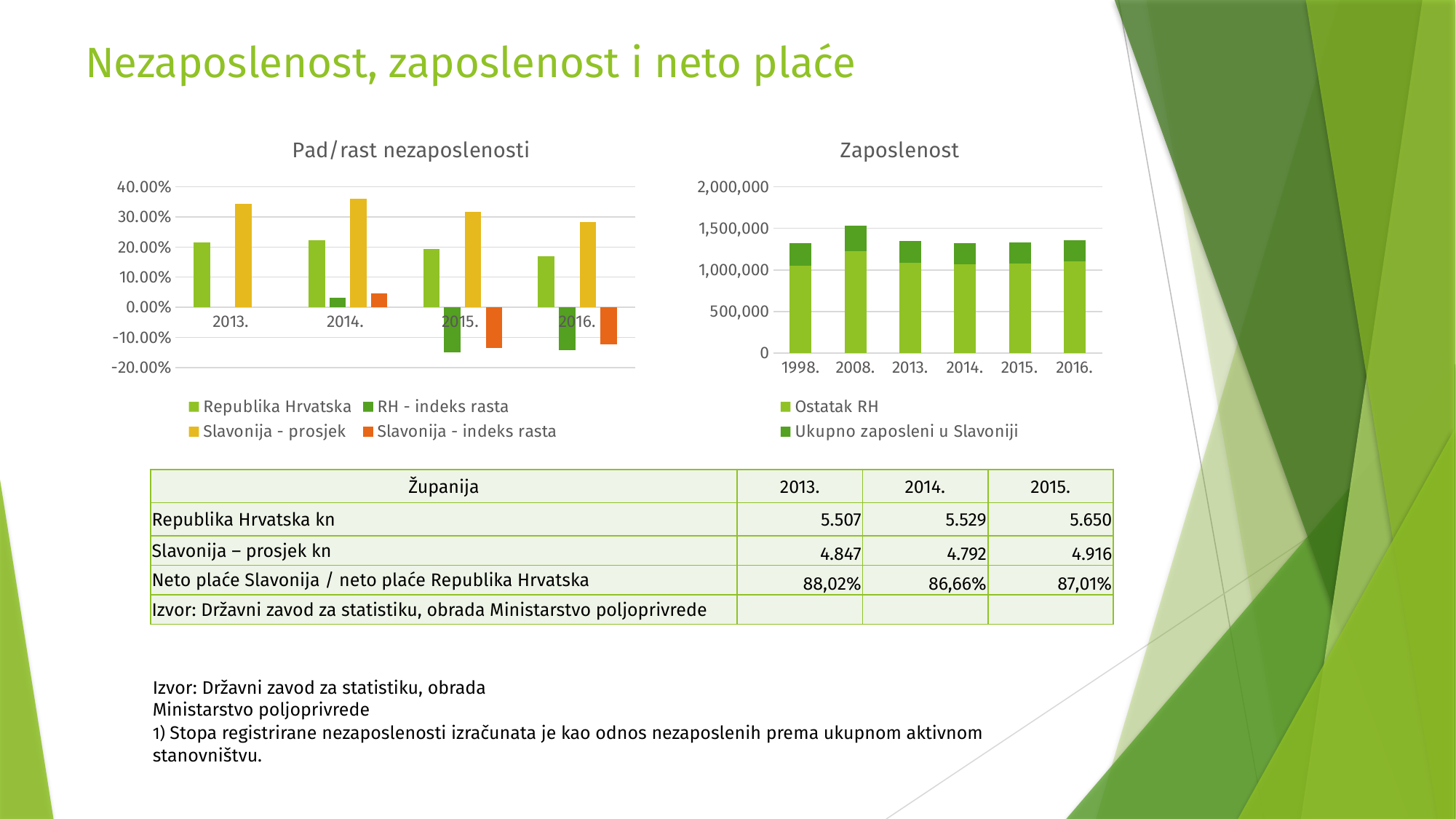

# Nezaposlenost, zaposlenost i neto plaće

### Chart: Pad/rast nezaposlenosti

| Category | Republika Hrvatska | RH - indeks rasta | Slavonija - prosjek | Slavonija - indeks rasta |
|---|---|---|---|---|
| 2013.  | 0.215 | None | 0.3432 | None |
| 2014.  | 0.222 | 0.03153153153153154 | 0.3596 | 0.04560622914349266 |
| 2015.  | 0.193 | -0.15025906735751304 | 0.3166 | -0.13581806696146548 |
| 2016. | 0.169 | -0.1420118343195267 | 0.2822 | -0.12189936215450037 |

### Chart: Zaposlenost

| Category | Ostatak RH | Ukupno zaposleni u Slavoniji |
|---|---|---|
| 1998. | 1053302.0 | 265533.0 |
| 2008. | 1226176.0 | 309990.0 |
| 2013. | 1086109.0 | 261527.0 |
| 2014. | 1069012.0 | 253550.0 |
| 2015. | 1079011.0 | 253815.0 |
| 2016. | 1099331.0 | 255581.0 |
| Županija | 2013. | 2014. | 2015. |
| --- | --- | --- | --- |
| Republika Hrvatska kn | 5.507 | 5.529 | 5.650 |
| Slavonija – prosjek kn | 4.847 | 4.792 | 4.916 |
| Neto plaće Slavonija / neto plaće Republika Hrvatska | 88,02% | 86,66% | 87,01% |
| Izvor: Državni zavod za statistiku, obrada Ministarstvo poljoprivrede |  |  |  |
| Izvor: Državni zavod za statistiku, obrada Ministarstvo poljoprivrede |  |  |  |  |
| --- | --- | --- | --- | --- |
| 1) Stopa registrirane nezaposlenosti izračunata je kao odnos nezaposlenih prema ukupnom aktivnom stanovništvu. |  |  |  |  |